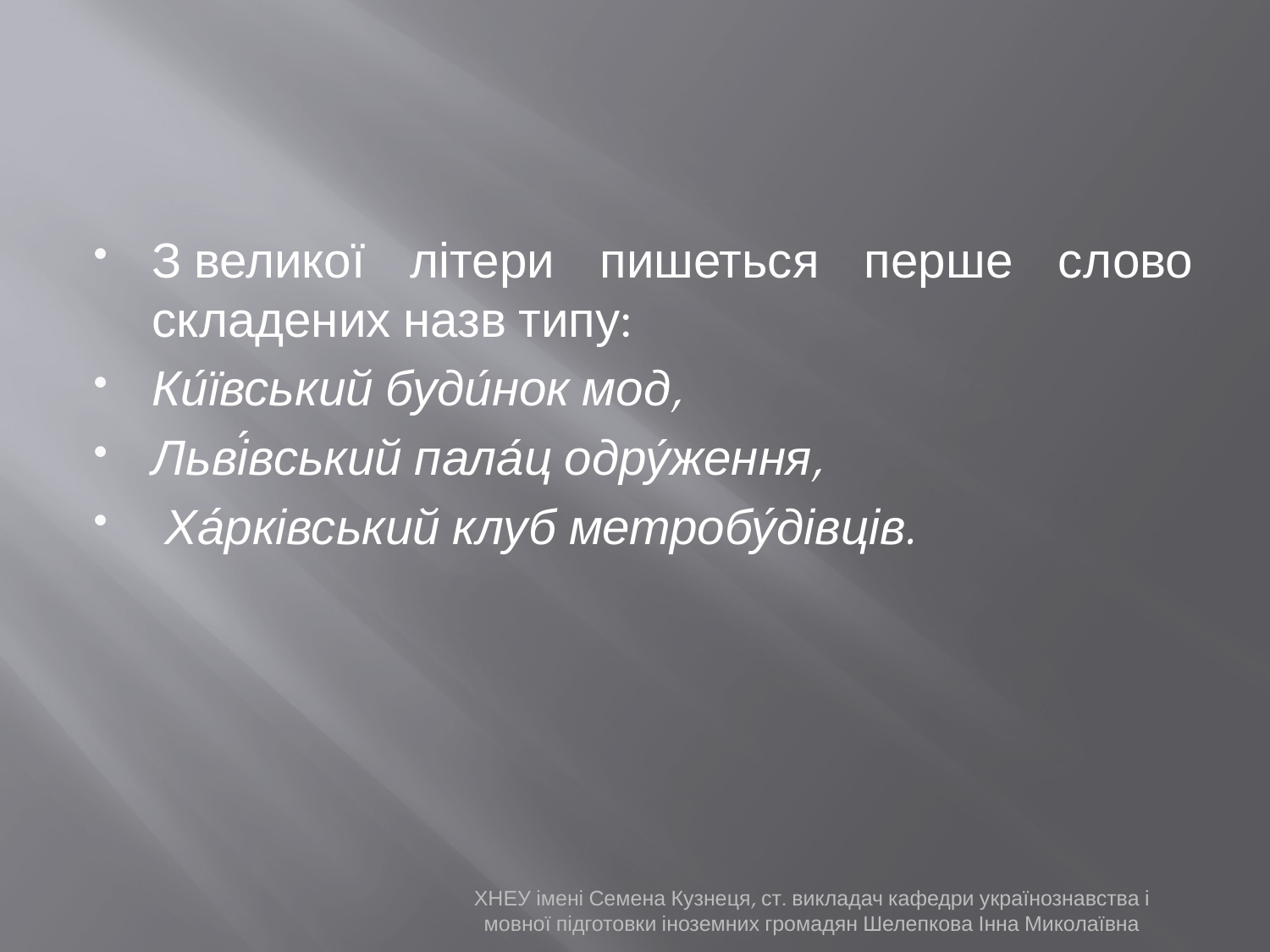

#
З великої літери пишеться перше слово складених назв типу:
Ки́ївський буди́нок мод,
Льві́вський пала́ц одру́ження,
 Ха́рківський клуб метробу́дівців.
ХНЕУ імені Семена Кузнеця, ст. викладач кафедри українознавства і мовної підготовки іноземних громадян Шелепкова Інна Миколаївна